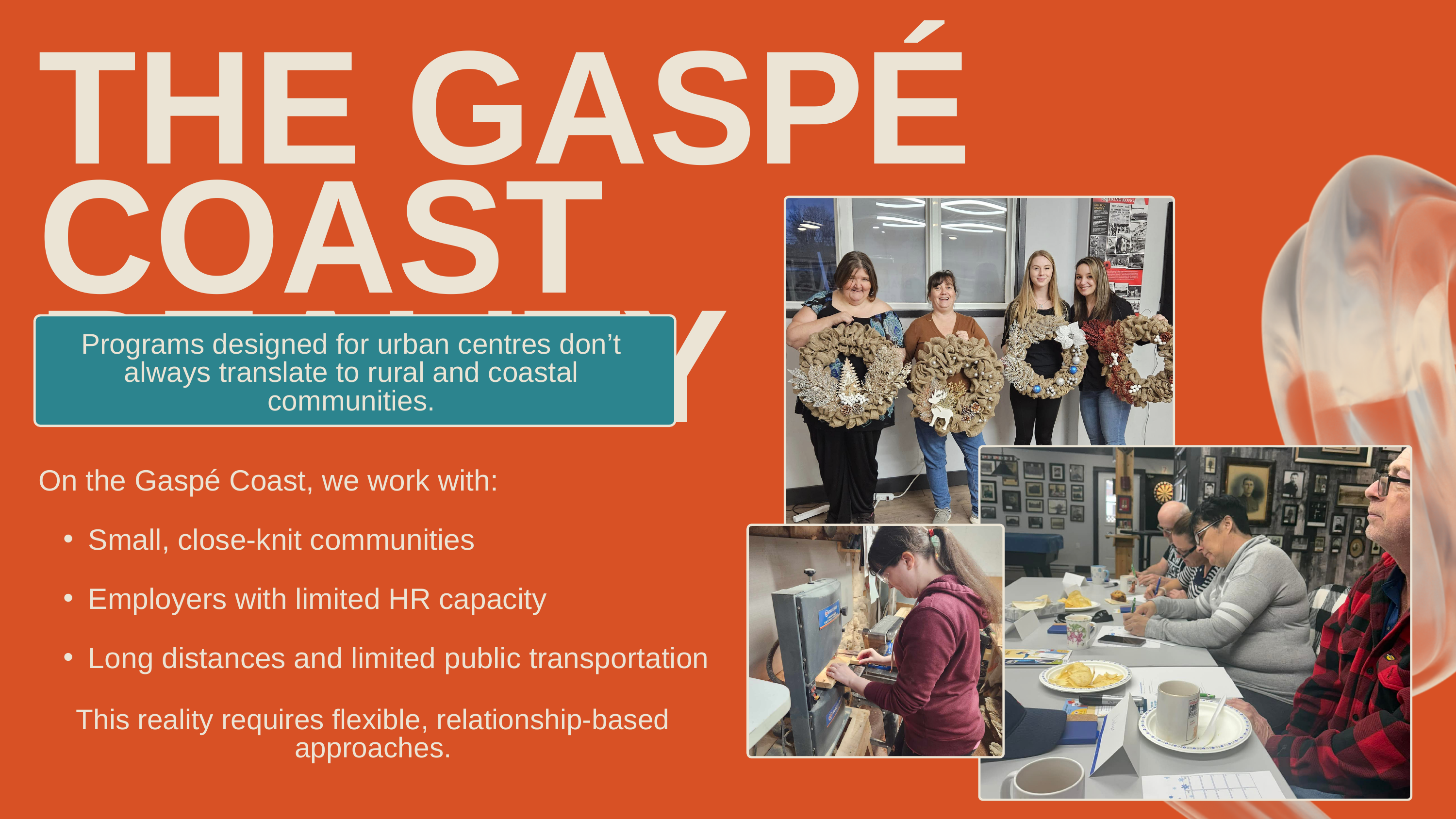

THE GASPÉ COAST REALITY

Programs designed for urban centres don’t always translate to rural and coastal communities.
On the Gaspé Coast, we work with:
Small, close-knit communities
Employers with limited HR capacity
Long distances and limited public transportation

This reality requires flexible, relationship-based approaches.